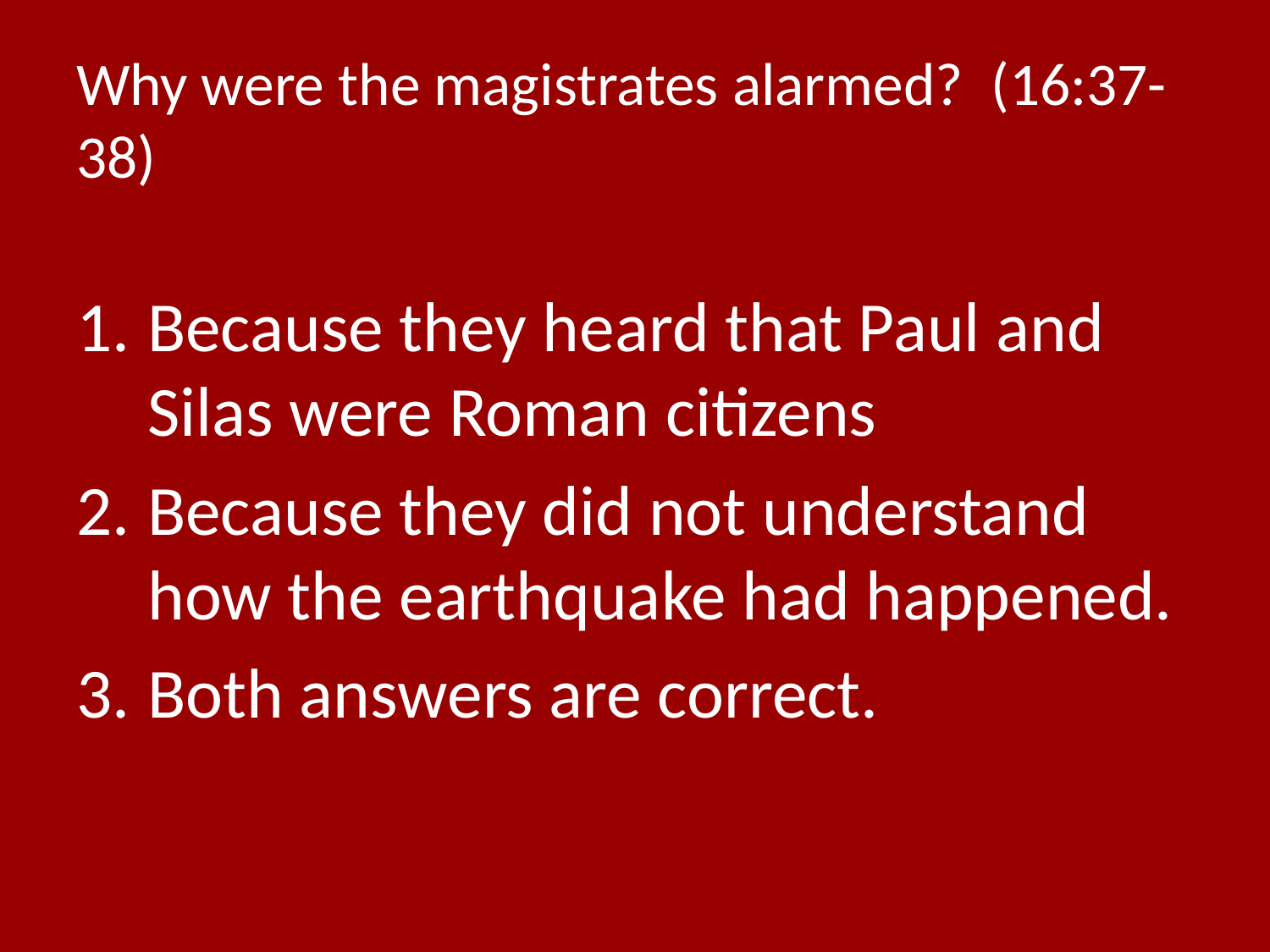

# Why were the magistrates alarmed?  (16:37-38)
Because they heard that Paul and Silas were Roman citizens
Because they did not understand how the earthquake had happened.
Both answers are correct.